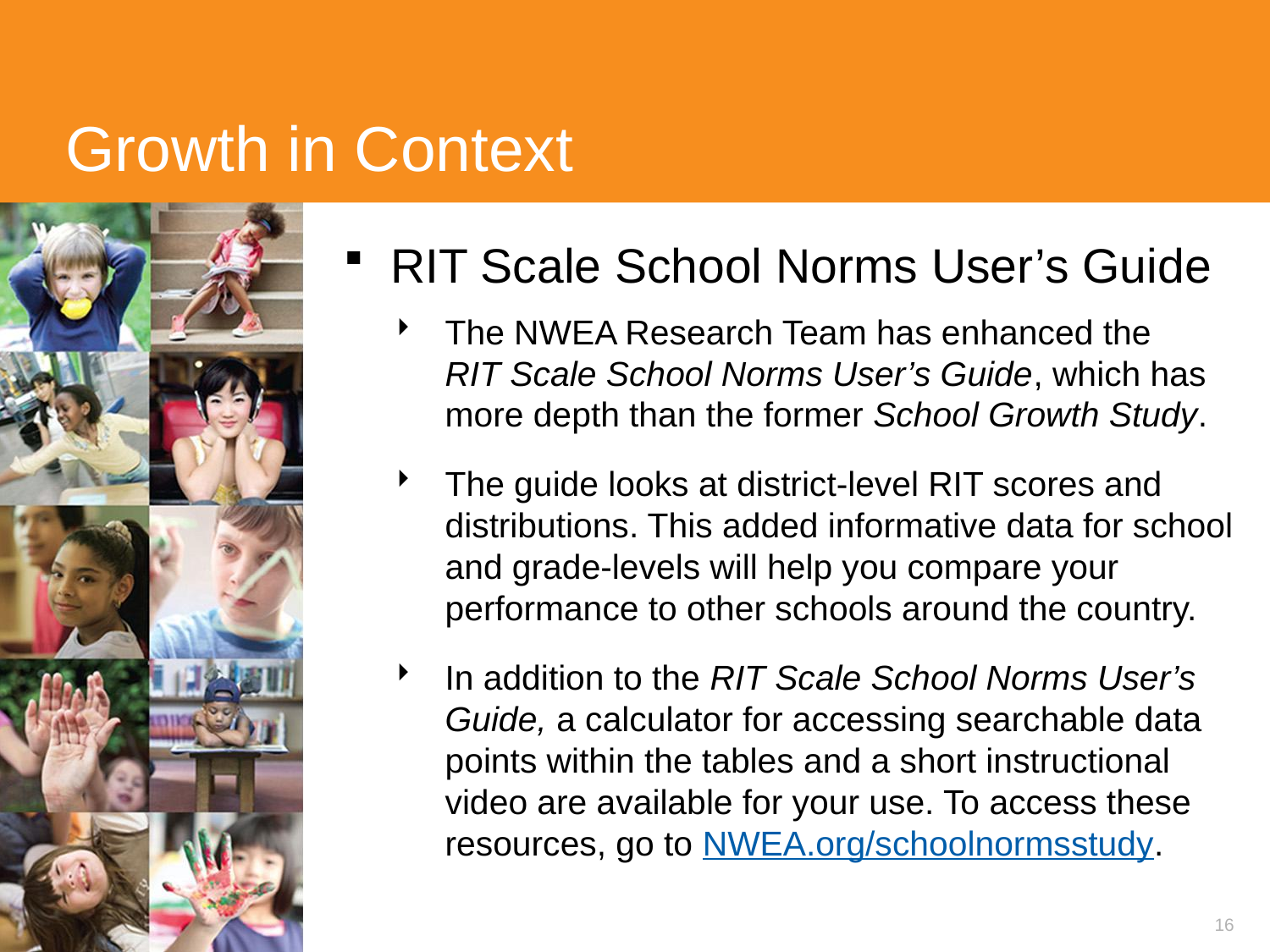

# Growth in Context
RIT Scale School Norms User’s Guide
The NWEA Research Team has enhanced the
RIT Scale School Norms User’s Guide, which has more depth than the former School Growth Study.
The guide looks at district-level RIT scores and distributions. This added informative data for school and grade-levels will help you compare your performance to other schools around the country.
In addition to the RIT Scale School Norms User’s Guide, a calculator for accessing searchable data points within the tables and a short instructional video are available for your use. To access these resources, go to NWEA.org/schoolnormsstudy.
16